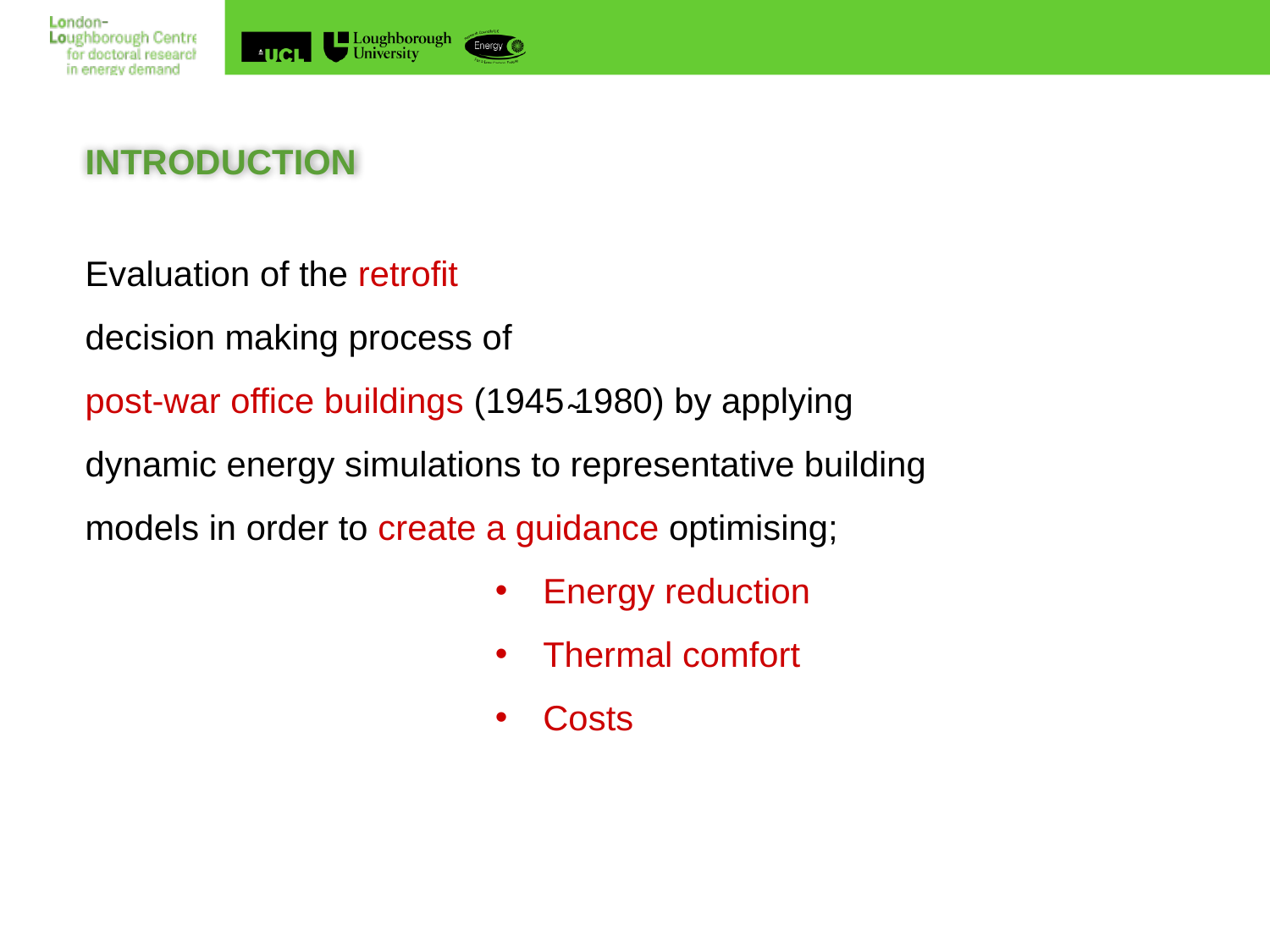

INTRODUCTION
Evaluation of the retrofit
decision making process of
post-war office buildings (1945 ̴1980) by applying  dynamic energy simulations to representative building models in order to create a guidance optimising;
Energy reduction
Thermal comfort
Costs